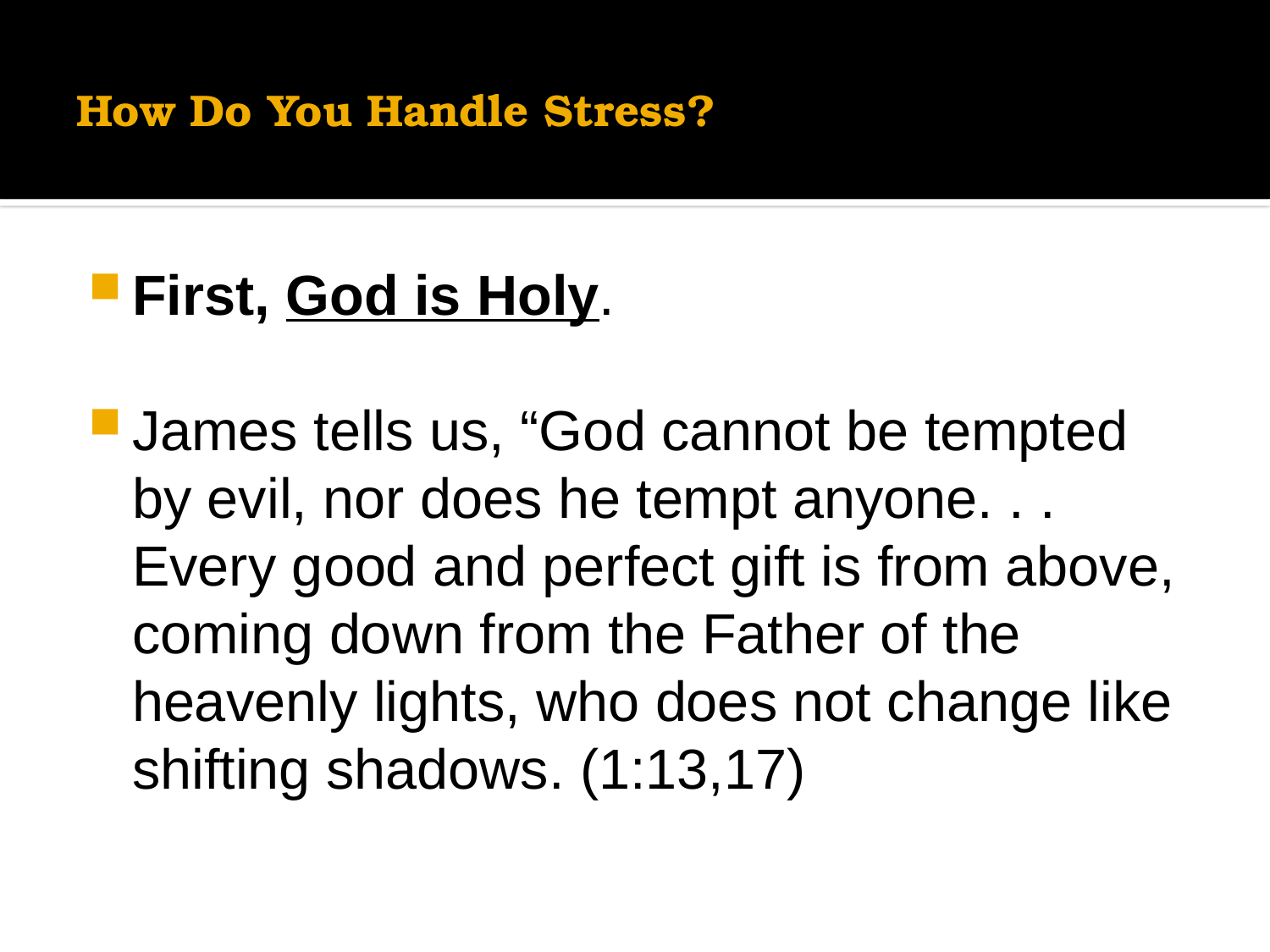

# How Do You Handle Stress?
First, God is Holy.

James tells us, “God cannot be tempted by evil, nor does he tempt anyone. . . Every good and perfect gift is from above, coming down from the Father of the heavenly lights, who does not change like shifting shadows. (1:13,17)